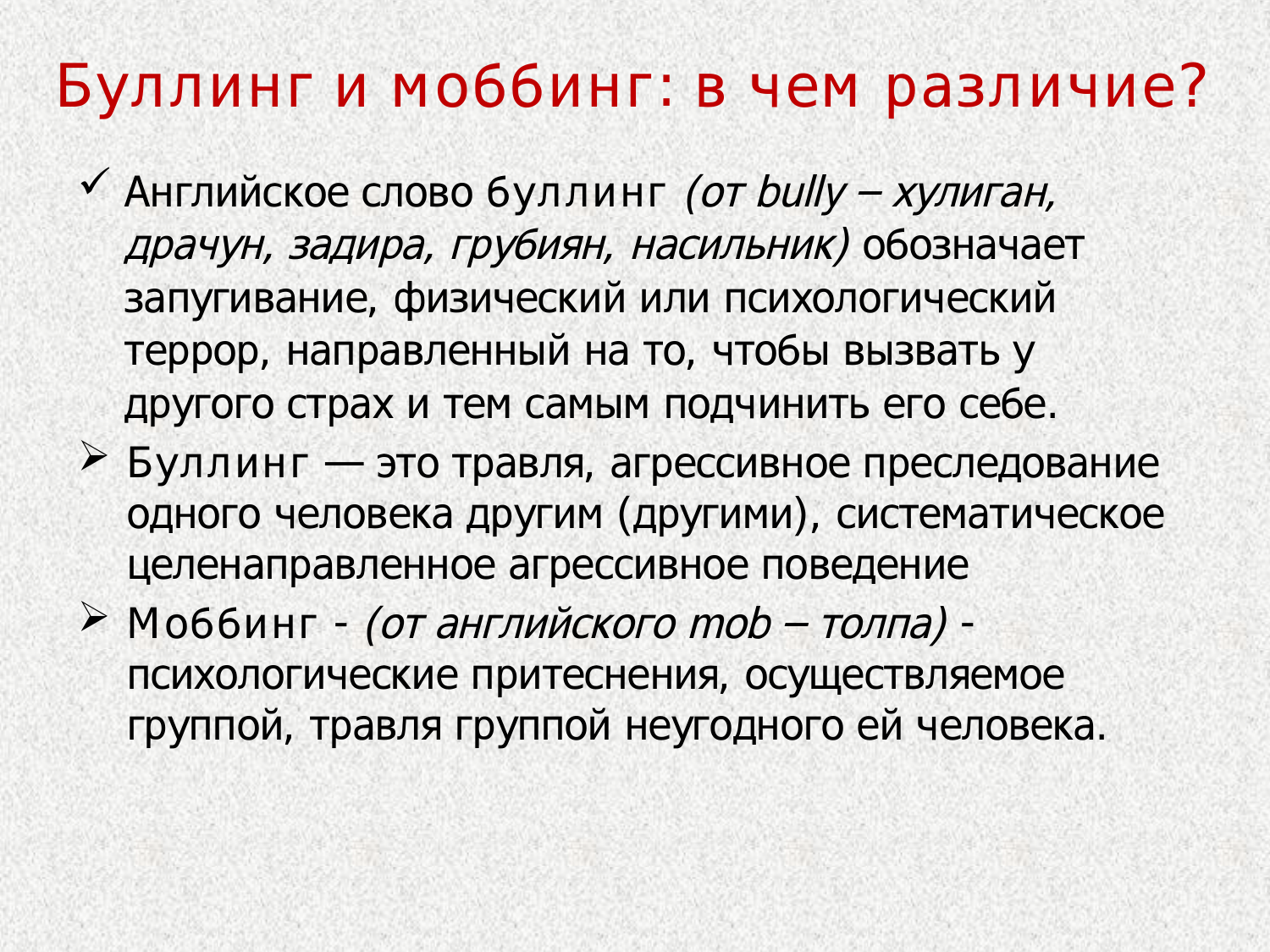

# Буллинг и моббинг: в чем различие?
Английское слово буллинг (от bully – хулиган, драчун, задира, грубиян, насильник) обозначает запугивание, физический или психологический террор, направленный на то, чтобы вызвать у другого страх и тем самым подчинить его себе.
Буллинг — это травля, агрессивное преследование одного человека другим (другими), систематическое целенаправленное агрессивное поведение
Моббинг - (от английского mob – толпа) - психологические притеснения, осуществляемое группой, травля группой неугодного ей человека.